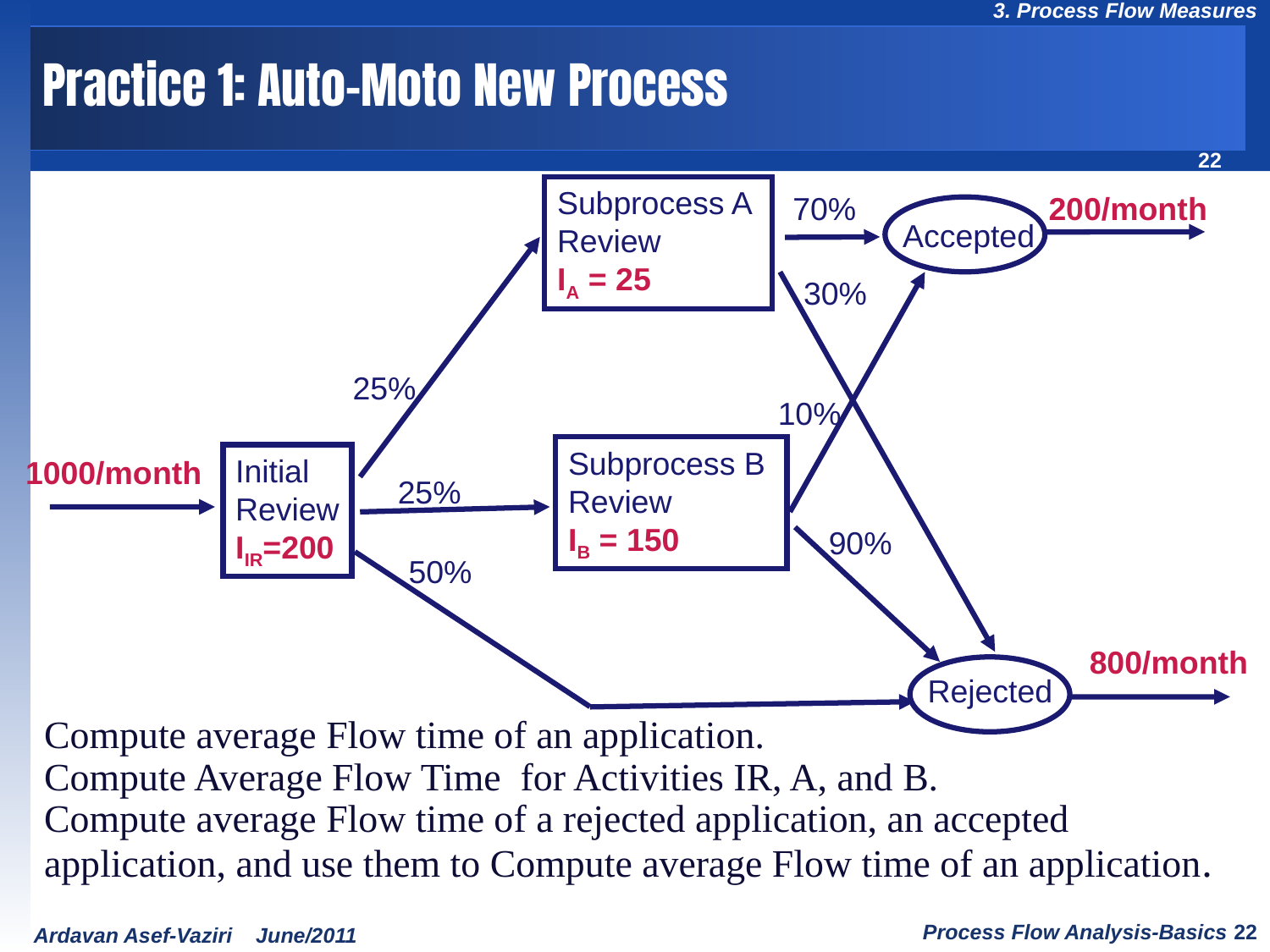

# Practice 1: Auto-Moto New Process
Subprocess A
Review
IA = 25
70%
200/month

Accepted

30%

25%
10%
Subprocess B
Review
IB = 150
Initial
Review
IIR=200
1000/month
25%

90%

50%

800/month

Rejected

Compute average Flow time of an application.
Compute Average Flow Time  for Activities IR, A, and B.
Compute average Flow time of a rejected application, an accepted application, and use them to Compute average Flow time of an application.